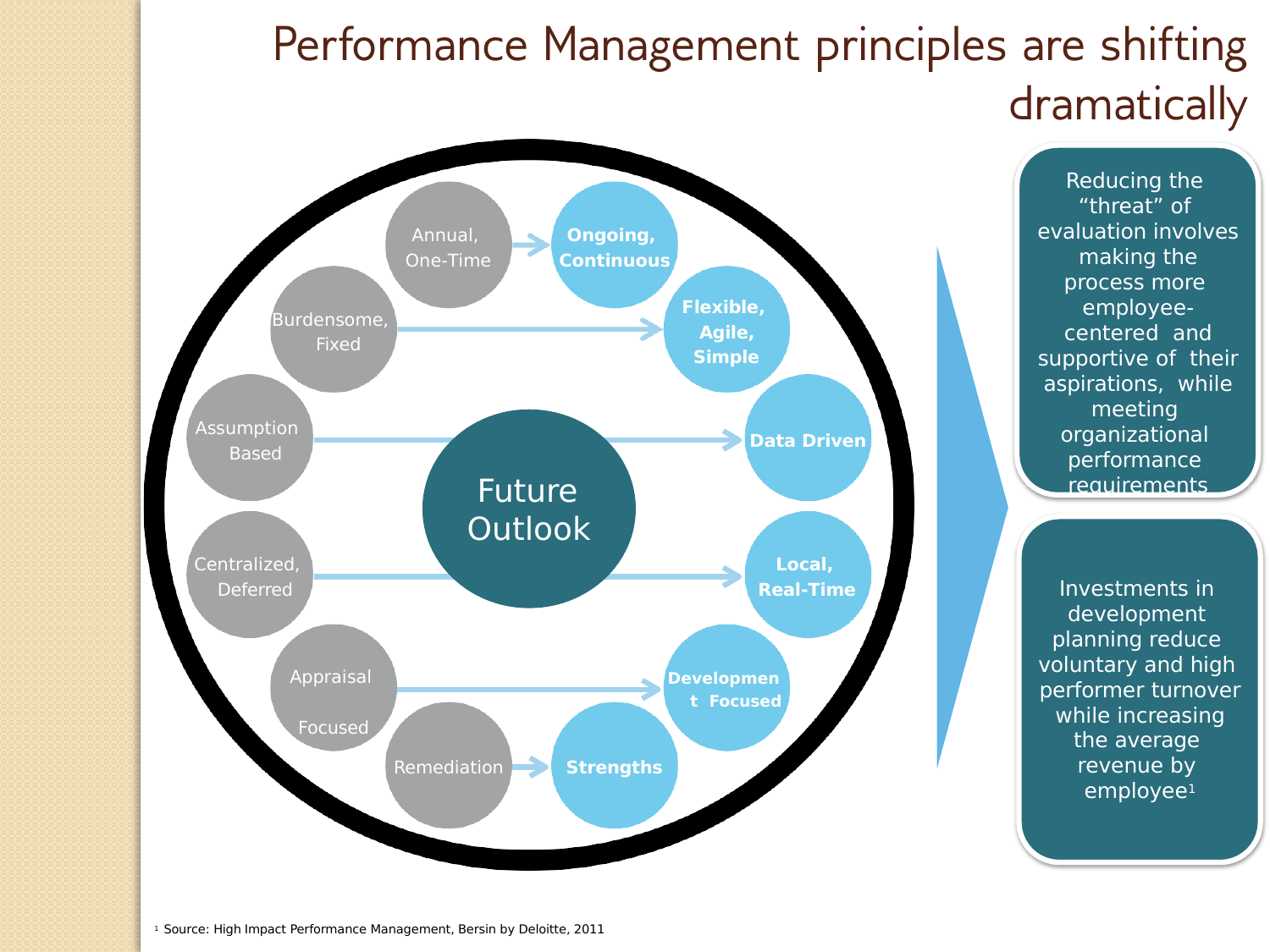

Performance Management principles are shifting dramatically

Reducing the  “threat” of  evaluation involves  making the  process more  employee-centered  and supportive of  their aspirations,  while meeting  organizational  performance  requirements
Annual,  One-Time
Ongoing,  Continuous

Flexible,  Agile,  Simple
Burdensome,  Fixed

Assumption  Based
Data Driven

Future  Outlook

Centralized,  Deferred
Local,  Real-Time

Investments in  development  planning reduce  voluntary and high  performer turnover  while increasing  the average  revenue by  employee1

Appraisal  Focused
Development  Focused

Remediation
Strengths

15
1  Source: High Impact Performance Management, Bersin by Deloitte, 2011